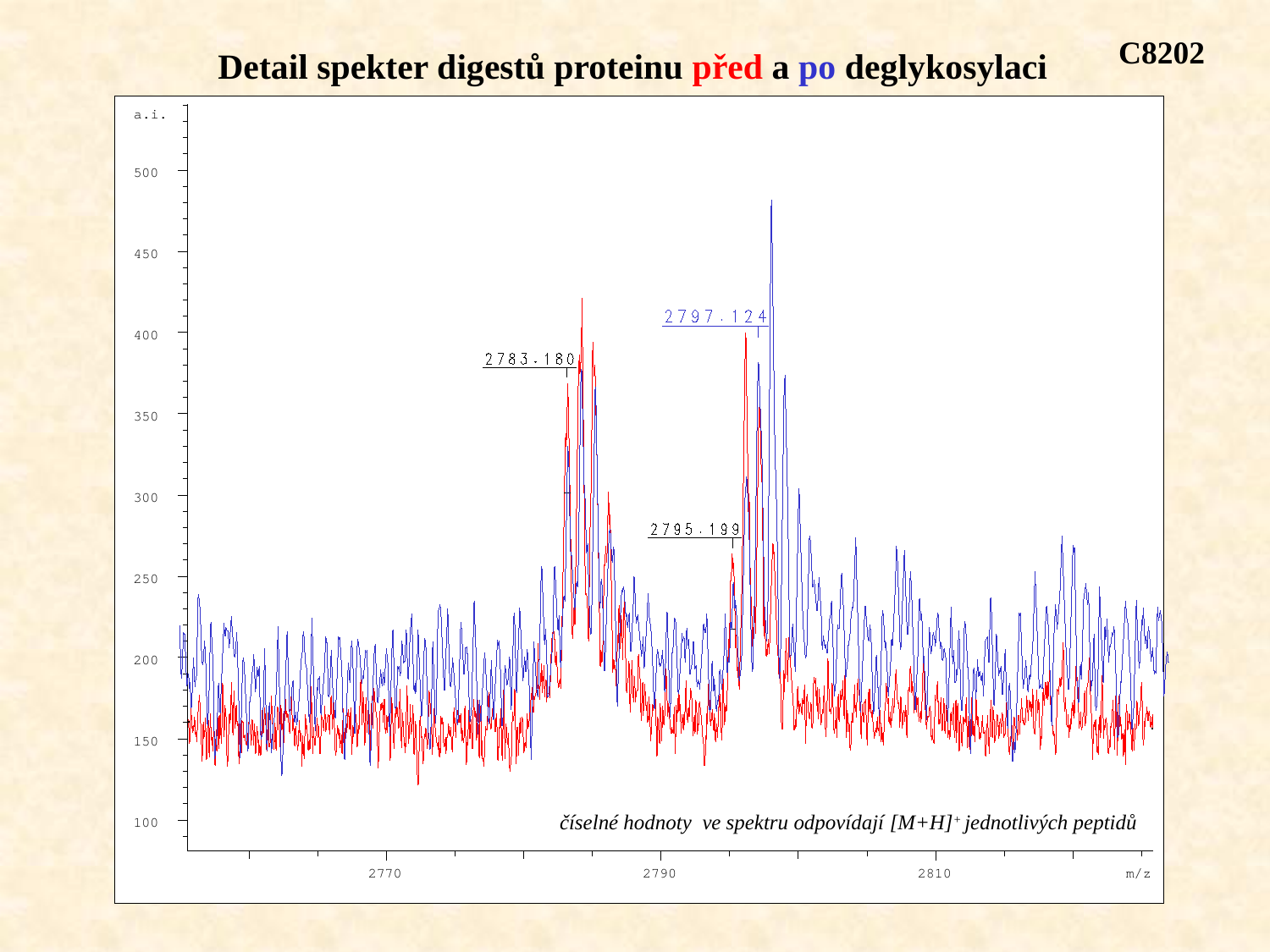

C8202
Detail spekter digestů proteinu před a po deglykosylaci

a.i.
 500
 450

 400

 350
 300

 250

 200

 150
 100

2770
2790
2810
m/z

číselné hodnoty  ve spektru odpovídají [M+H]+ jednotlivých peptidů